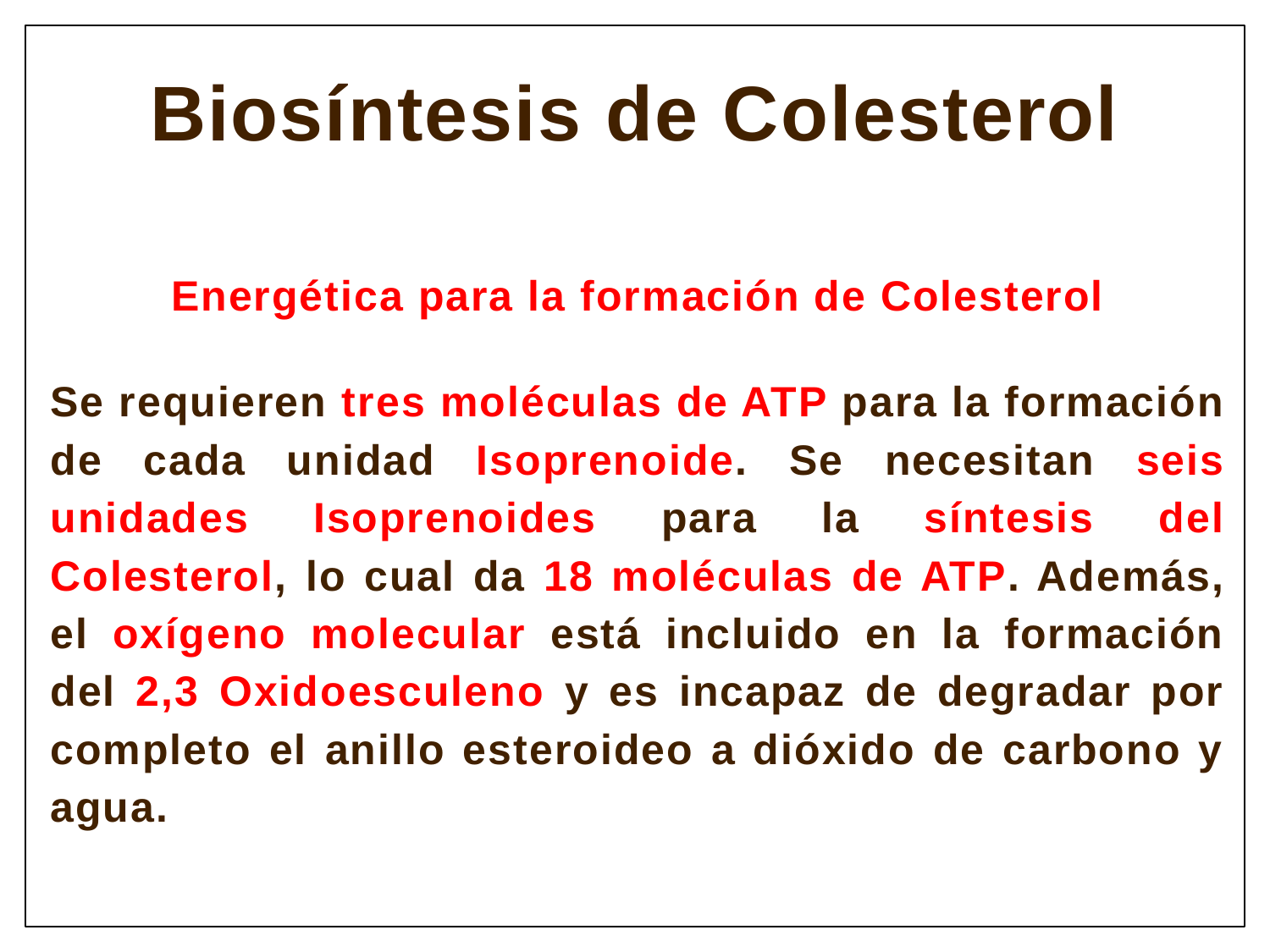

Biosíntesis de Colesterol
Energética para la formación de Colesterol

Se requieren tres moléculas de ATP para la formación de cada unidad Isoprenoide. Se necesitan seis unidades Isoprenoides para la síntesis del Colesterol, lo cual da 18 moléculas de ATP. Además, el oxígeno molecular está incluido en la formación del 2,3 Oxidoesculeno y es incapaz de degradar por completo el anillo esteroideo a dióxido de carbono y agua.